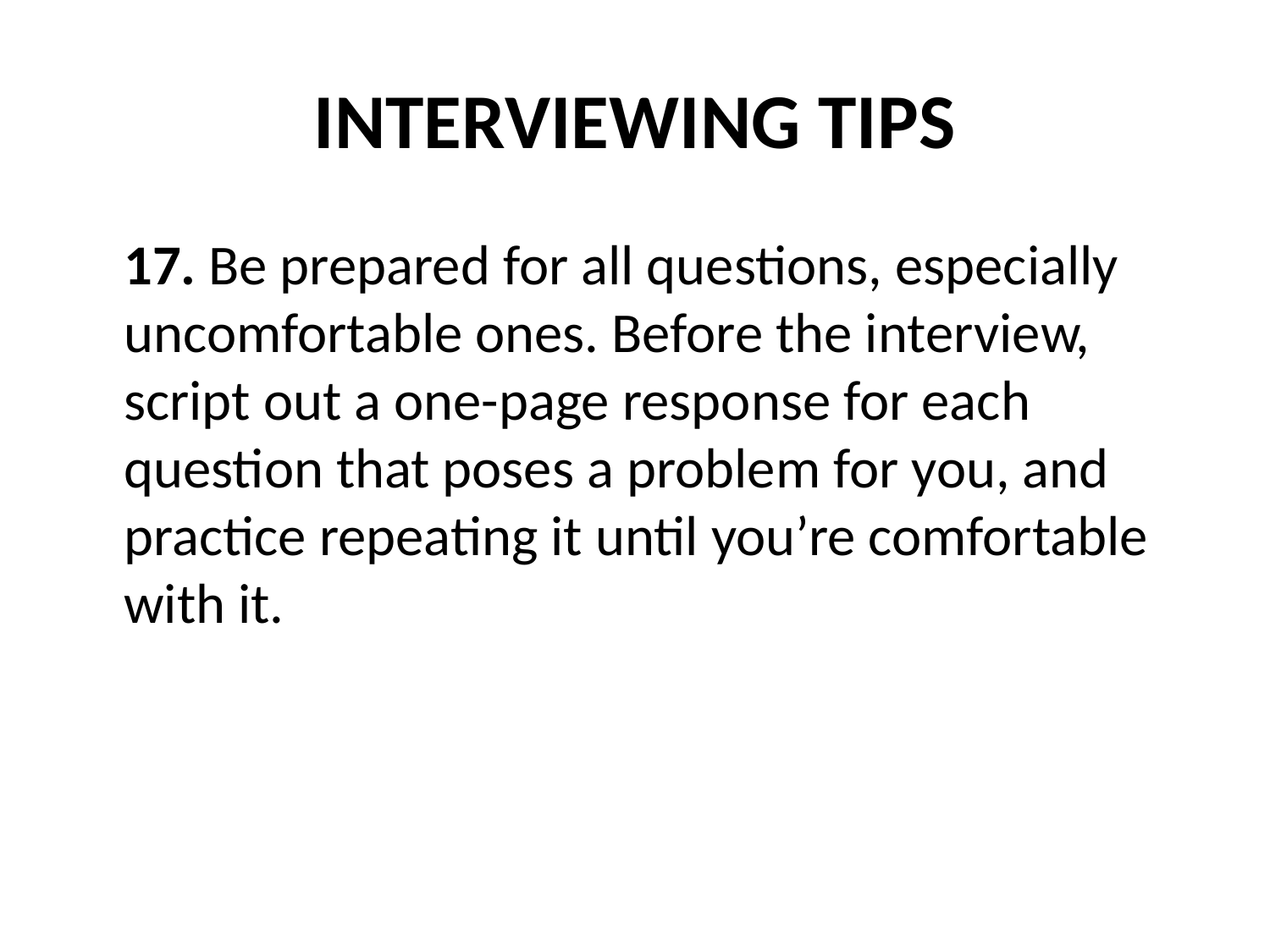

# INTERVIEWING TIPS
	17. Be prepared for all questions, especially uncomfortable ones. Before the interview, script out a one-page response for each question that poses a problem for you, and practice repeating it until you’re comfortable with it.